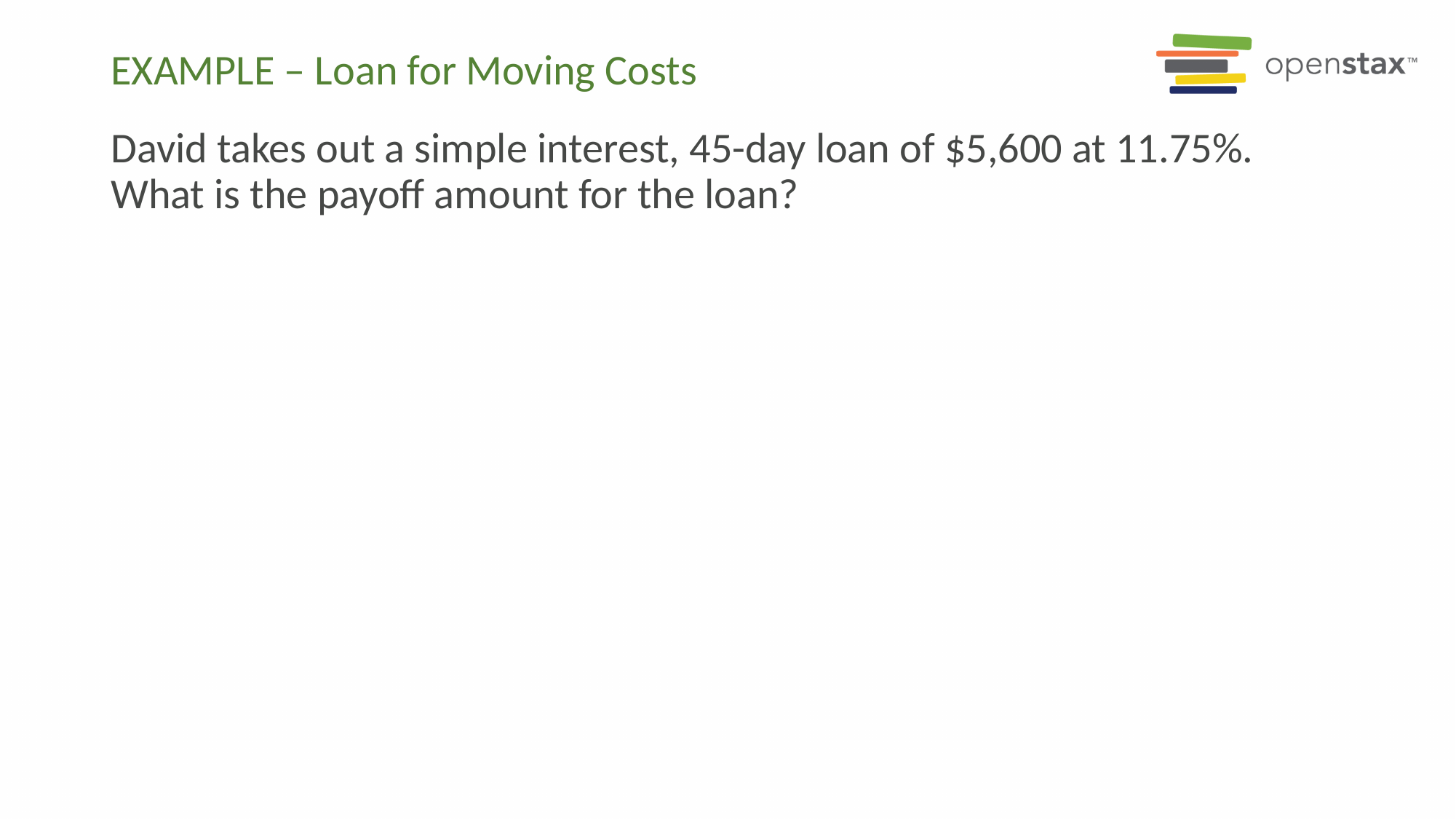

# EXAMPLE – Loan for Moving Costs
David takes out a simple interest, 45-day loan of $5,600 at 11.75%. What is the payoff amount for the loan?